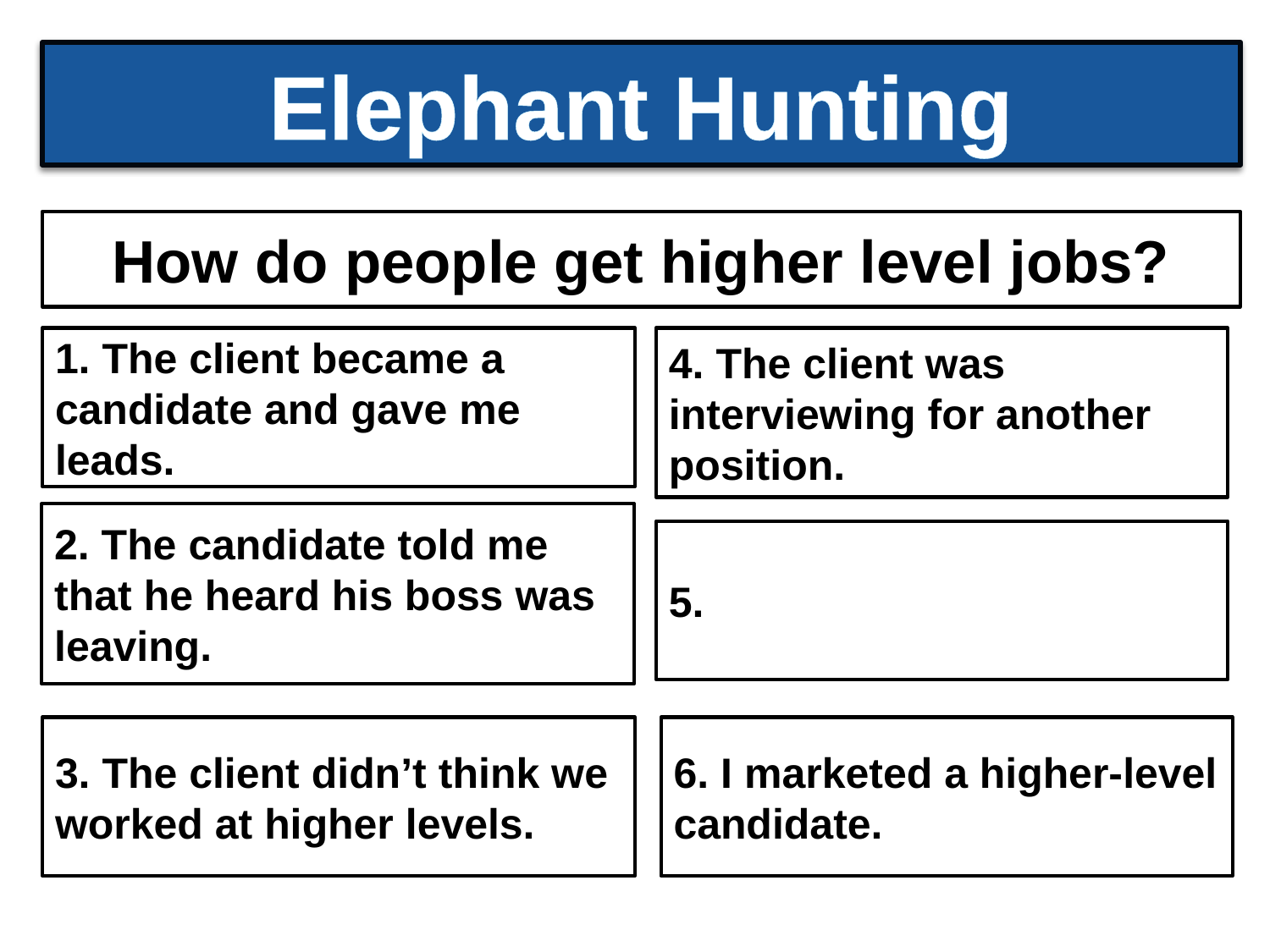

# Elephant Hunting
How do people get higher level jobs?
1. The client became a candidate and gave me leads.
4. The client was interviewing for another position.
2. The candidate told me that he heard his boss was leaving.
5.
3. The client didn’t think we worked at higher levels.
6. I marketed a higher-level candidate.